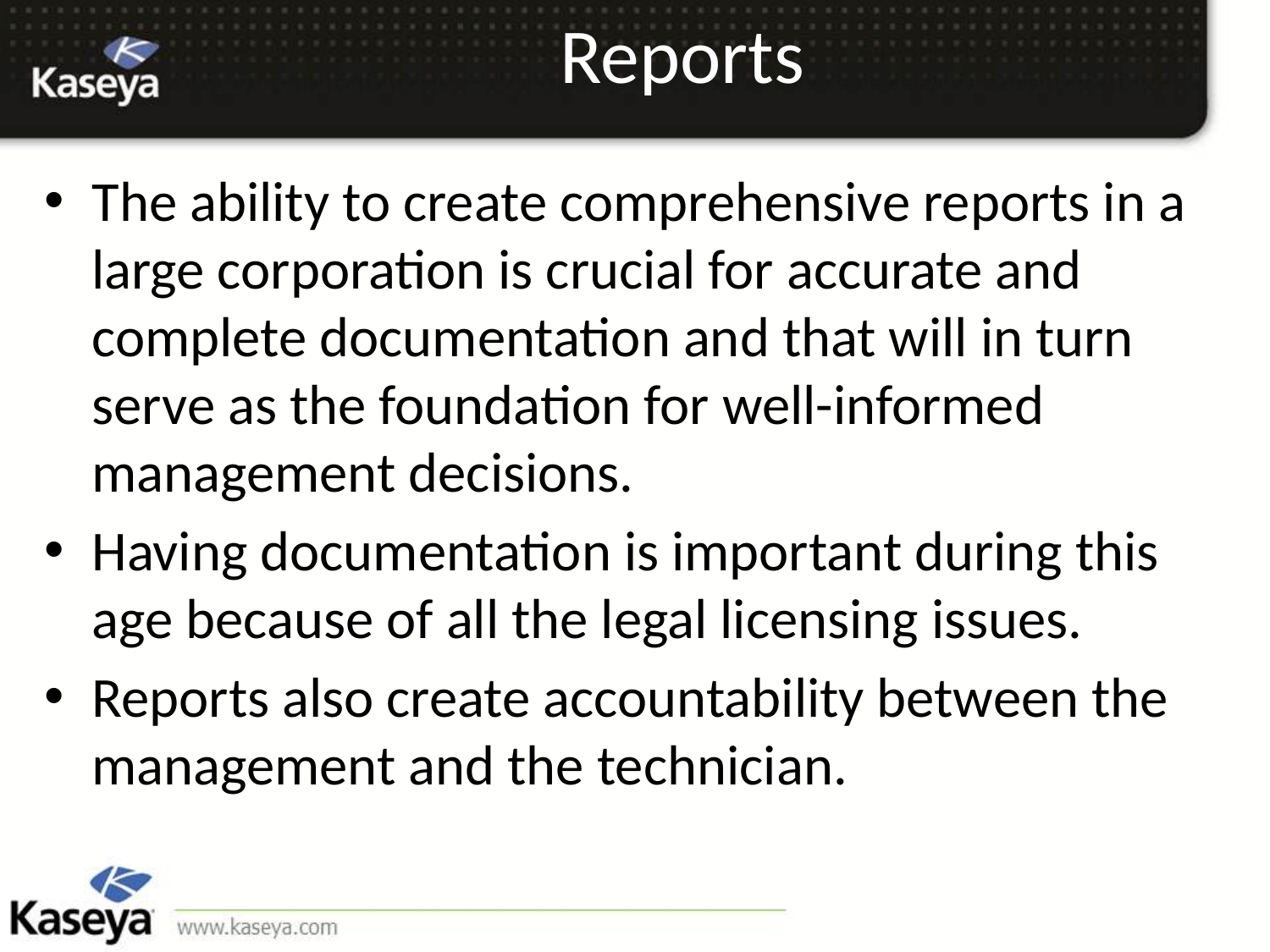

# Reports
The ability to create comprehensive reports in a large corporation is crucial for accurate and complete documentation and that will in turn serve as the foundation for well-informed management decisions.
Having documentation is important during this age because of all the legal licensing issues.
Reports also create accountability between the management and the technician.